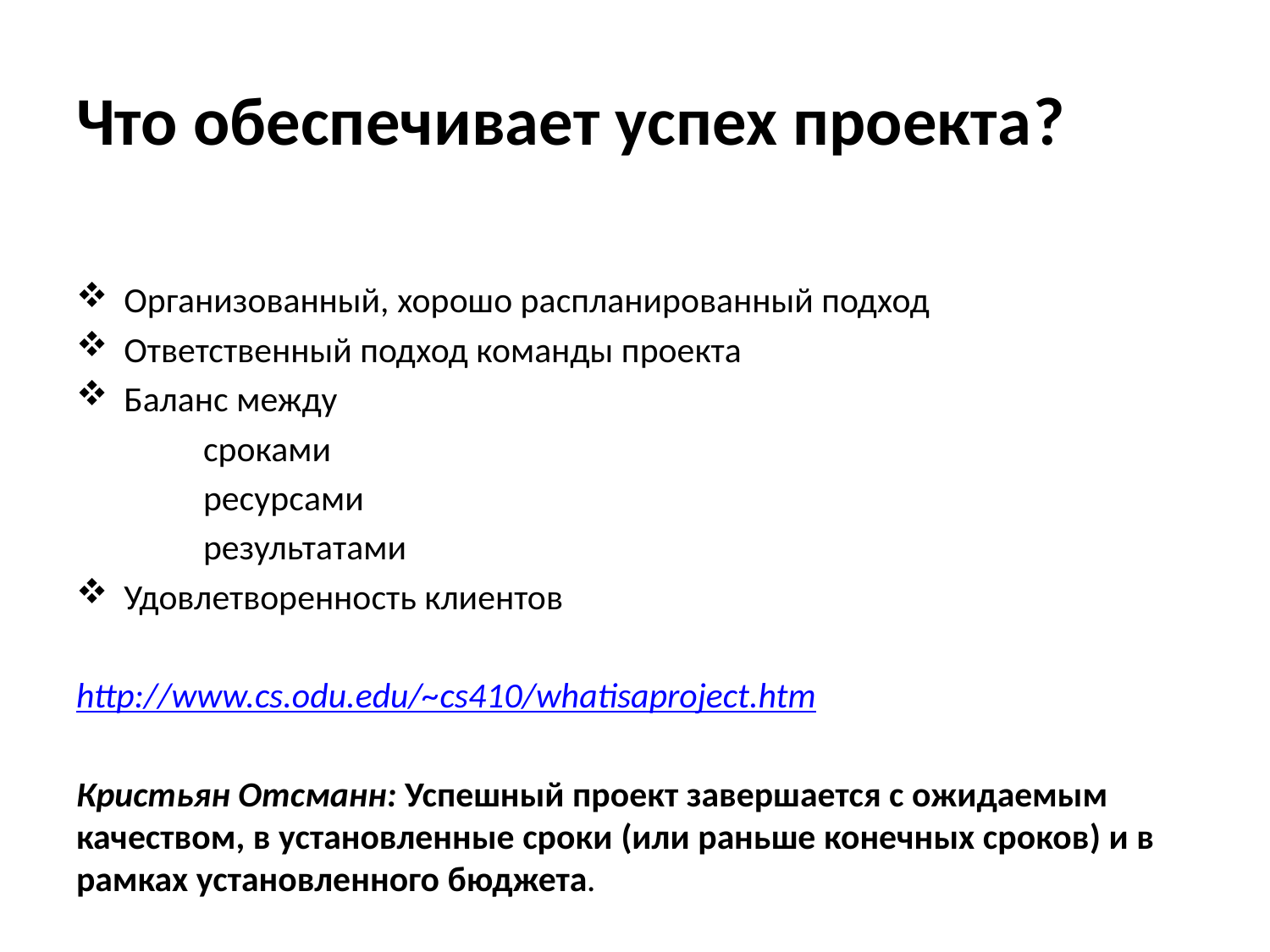

# Что обеспечивает успех проекта?

Организованный, хорошо распланированный подход
Ответственный подход команды проекта
Баланс между
	сроками
	ресурсами
	результатами
Удовлетворенность клиентов

http://www.cs.odu.edu/~cs410/whatisaproject.htm

Кристьян Отсманн: Успешный проект завершается с ожидаемым качеством, в установленные сроки (или раньше конечных сроков) и в рамках установленного бюджета.